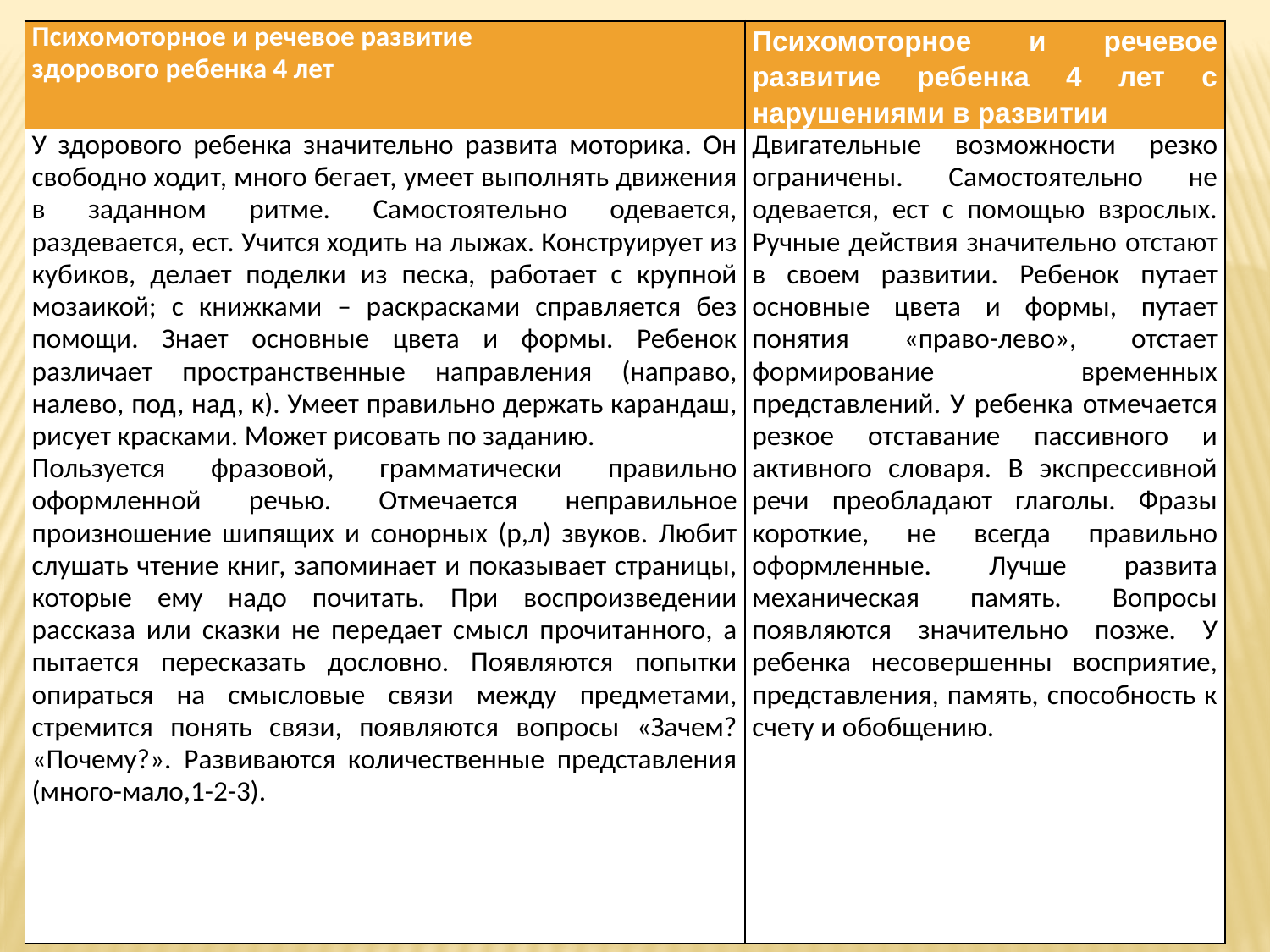

| Психомоторное и речевое развитие здорового ребенка 4 лет | Психомоторное и речевое развитие ребенка 4 лет с нарушениями в развитии |
| --- | --- |
| У здорового ребенка значительно развита моторика. Он свободно ходит, много бегает, умеет выполнять движения в заданном ритме. Самостоятельно одевается, раздевается, ест. Учится ходить на лыжах. Конструирует из кубиков, делает поделки из песка, работает с крупной мозаикой; с книжками – раскрасками справляется без помощи. Знает основные цвета и формы. Ребенок различает пространственные направления (направо, налево, под, над, к). Умеет правильно держать карандаш, рисует красками. Может рисовать по заданию. Пользуется фразовой, грамматически правильно оформленной речью. Отмечается неправильное произношение шипящих и сонорных (р,л) звуков. Любит слушать чтение книг, запоминает и показывает страницы, которые ему надо почитать. При воспроизведении рассказа или сказки не передает смысл прочитанного, а пытается пересказать дословно. Появляются попытки опираться на смысловые связи между предметами, стремится понять связи, появляются вопросы «Зачем? «Почему?». Развиваются количественные представления (много-мало,1-2-3). | Двигательные возможности резко ограничены. Самостоятельно не одевается, ест с помощью взрослых. Ручные действия значительно отстают в своем развитии. Ребенок путает основные цвета и формы, путает понятия «право-лево», отстает формирование временных представлений. У ребенка отмечается резкое отставание пассивного и активного словаря. В экспрессивной речи преобладают глаголы. Фразы короткие, не всегда правильно оформленные. Лучше развита механическая память. Вопросы появляются значительно позже. У ребенка несовершенны восприятие, представления, память, способность к счету и обобщению. |